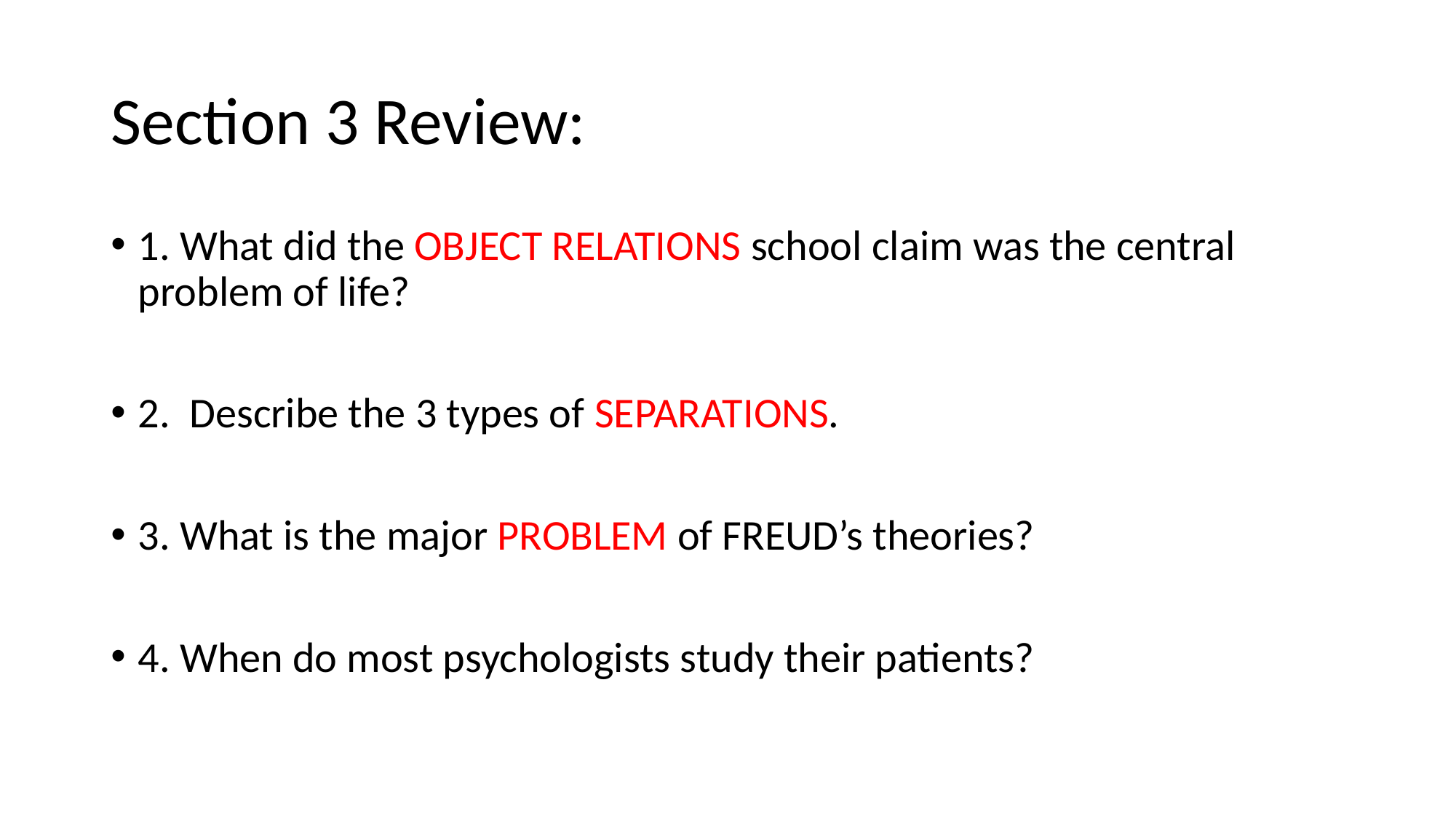

# Section 3 Review:
1. What did the OBJECT RELATIONS school claim was the central problem of life?

2.  Describe the 3 types of SEPARATIONS.

3. What is the major PROBLEM of FREUD’s theories?

4. When do most psychologists study their patients?